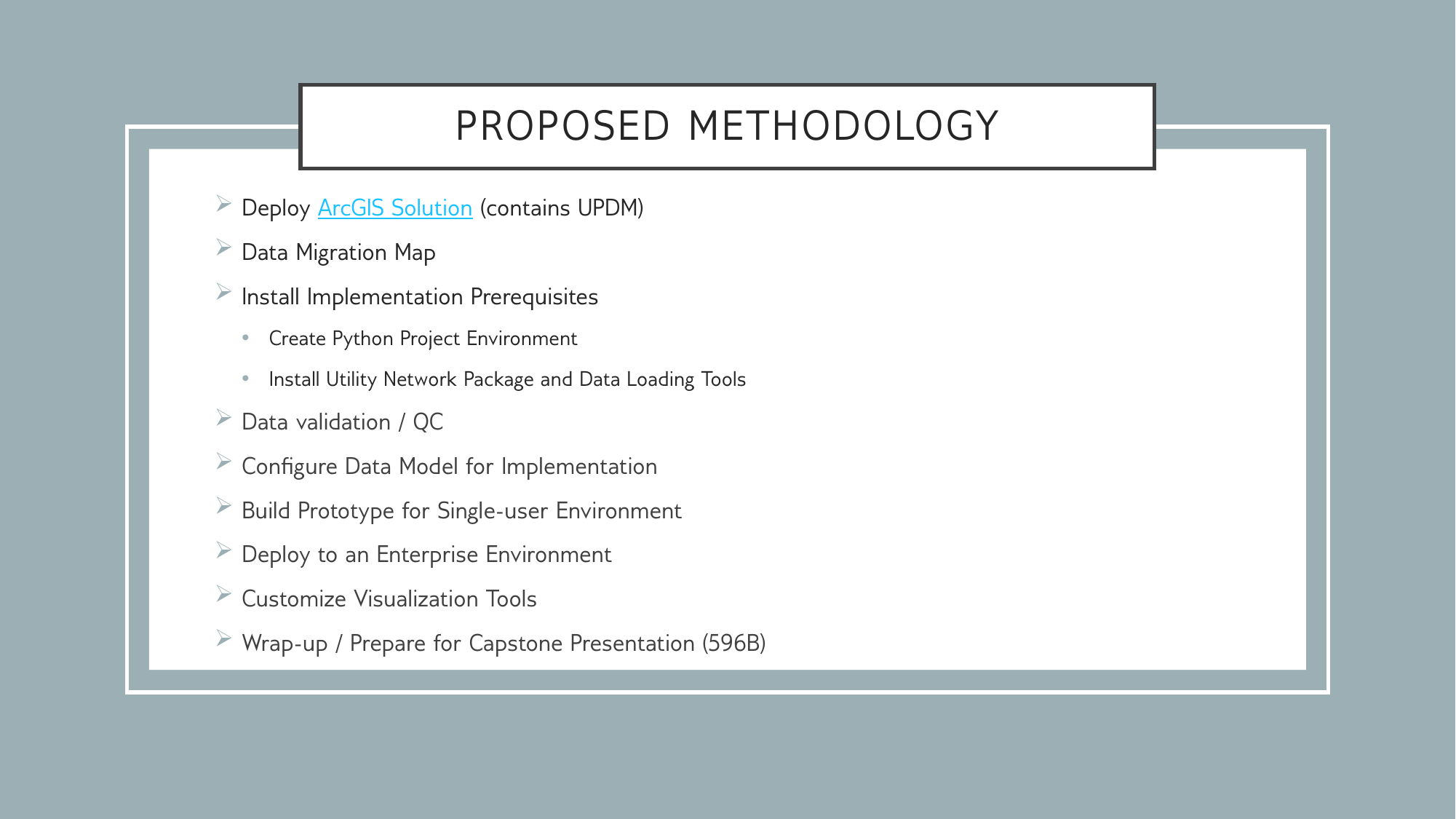

# Proposed Methodology

Deploy ArcGIS Solution (contains UPDM)
Data Migration Map
Install Implementation Prerequisites
Create Python Project Environment
Install Utility Network Package and Data Loading Tools
Data validation / QC
Configure Data Model for Implementation
Build Prototype for Single-user Environment
Deploy to an Enterprise Environment
Customize Visualization Tools
Wrap-up / Prepare for Capstone Presentation (596B)